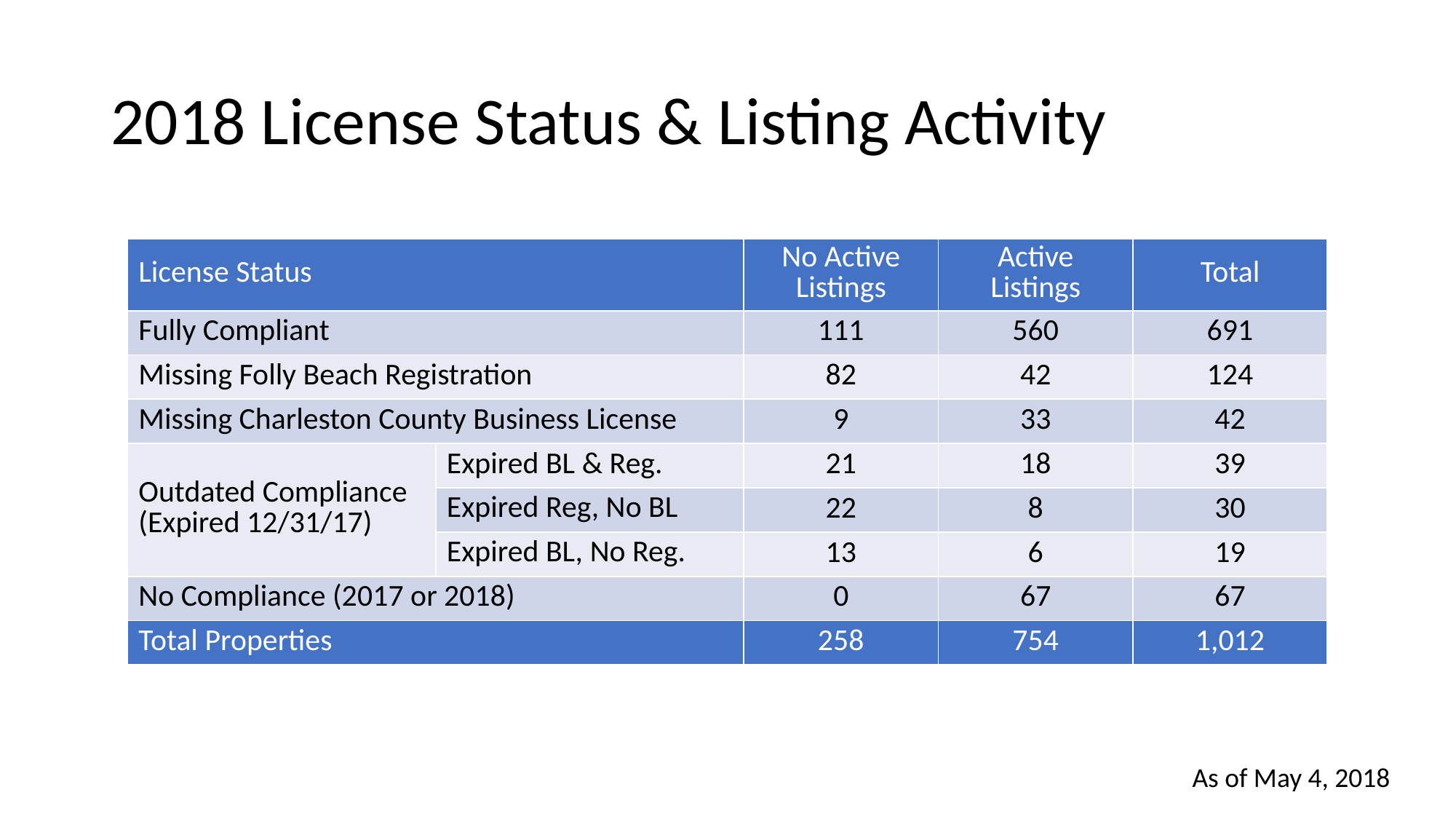

# 2018 License Status & Listing Activity
| License Status |  | No Active Listings | Active Listings | Total |
| --- | --- | --- | --- | --- |
| Fully Compliant |  | 111 | 560 | 691 |
| Missing Folly Beach Registration |  | 82 | 42 | 124 |
| Missing Charleston County Business License |  | 9 | 33 | 42 |
| Outdated Compliance (Expired 12/31/17) | Expired BL & Reg. | 21 | 18 | 39 |
|  | Expired Reg, No BL | 22 | 8 | 30 |
|  | Expired BL, No Reg. | 13 | 6 | 19 |
| No Compliance (2017 or 2018) |  | 0 | 67 | 67 |
| Total Properties |  | 258 | 754 | 1,012 |
As of May 4, 2018